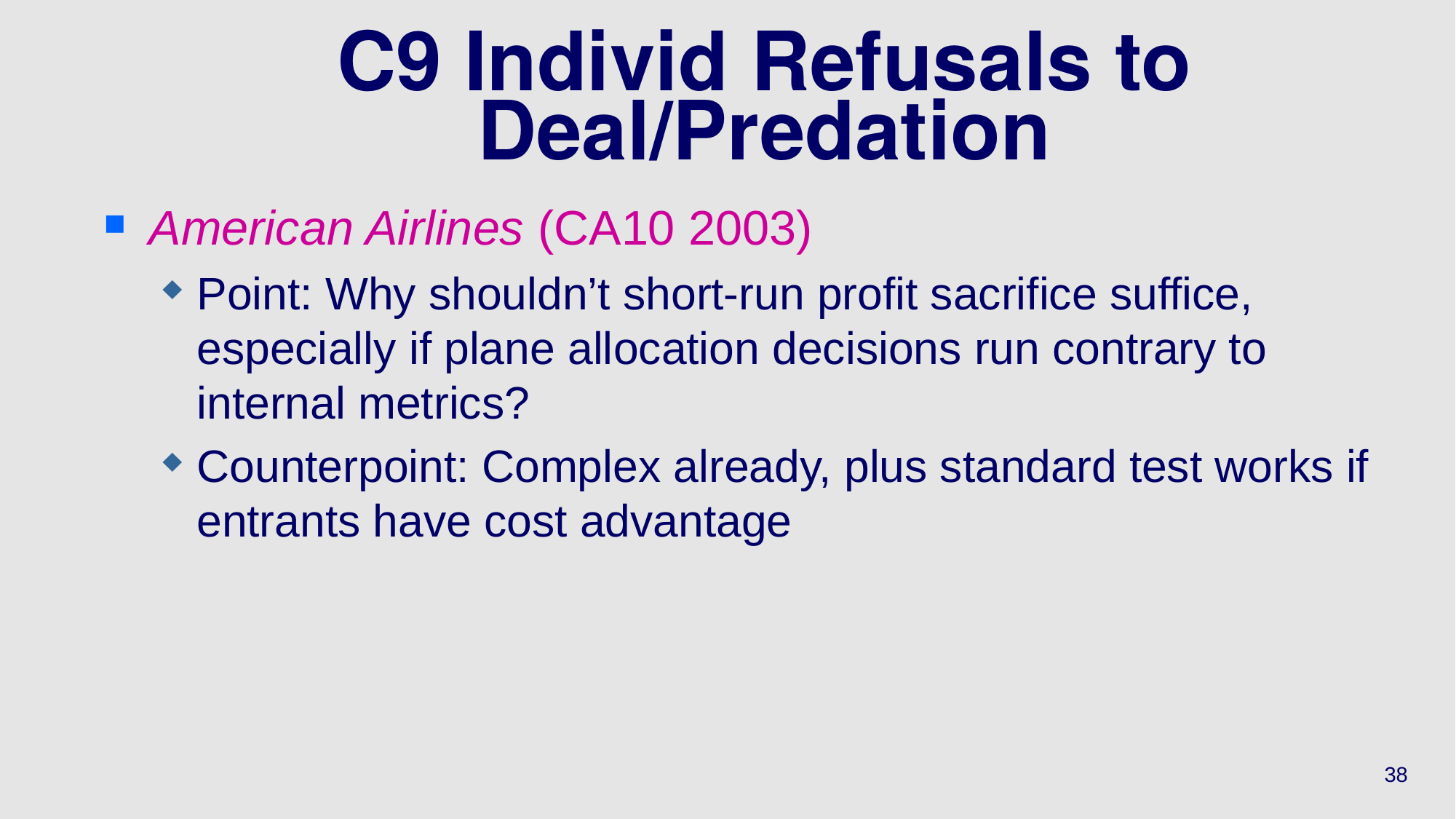

# C9 Individ Refusals to Deal/Predation
American Airlines (CA10 2003)
Point: Why shouldn’t short-run profit sacrifice suffice, especially if plane allocation decisions run contrary to internal metrics?
Counterpoint: Complex already, plus standard test works if entrants have cost advantage
38